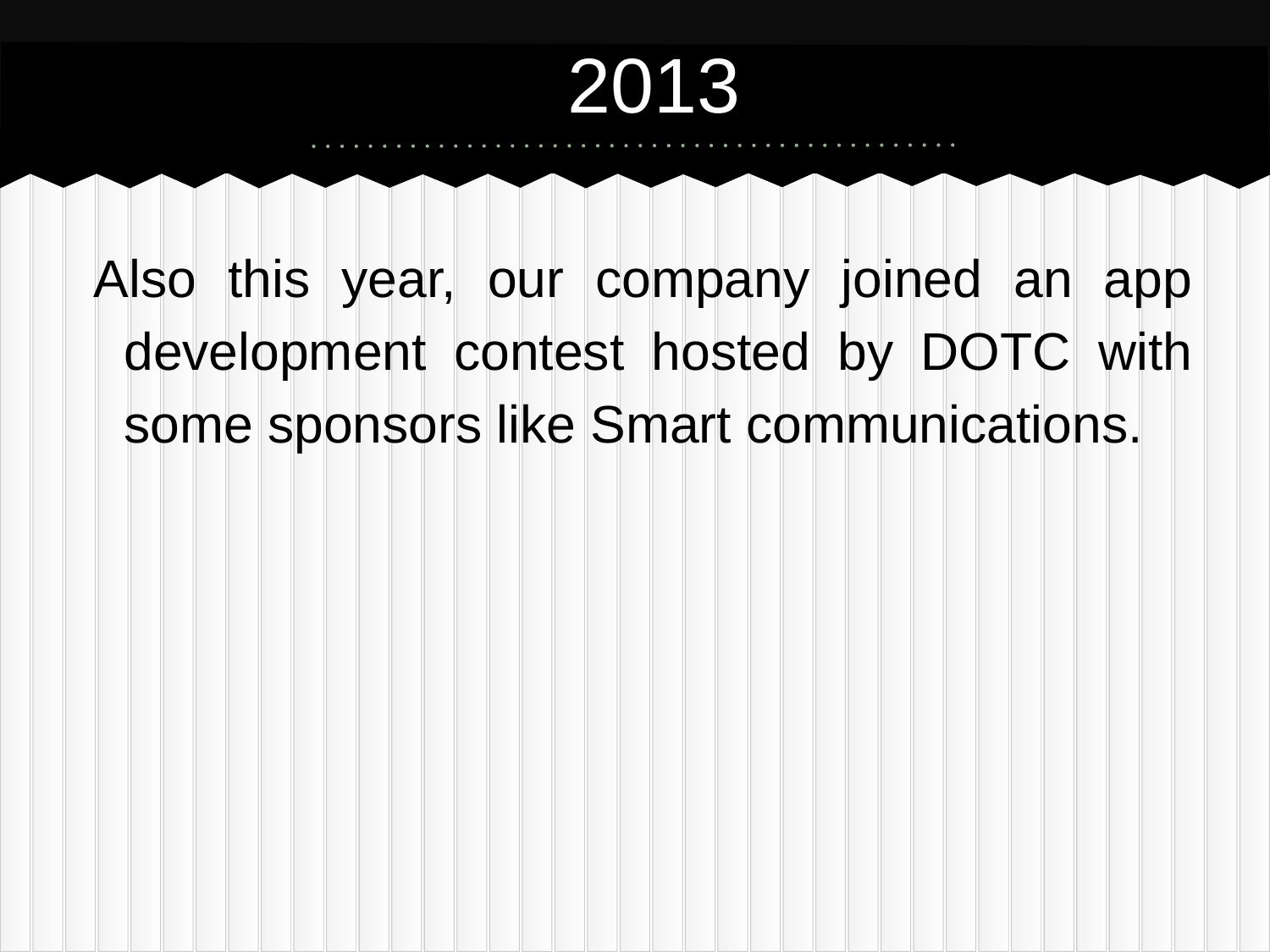

# 2013
Also this year, our company joined an app development contest hosted by DOTC with some sponsors like Smart communications.